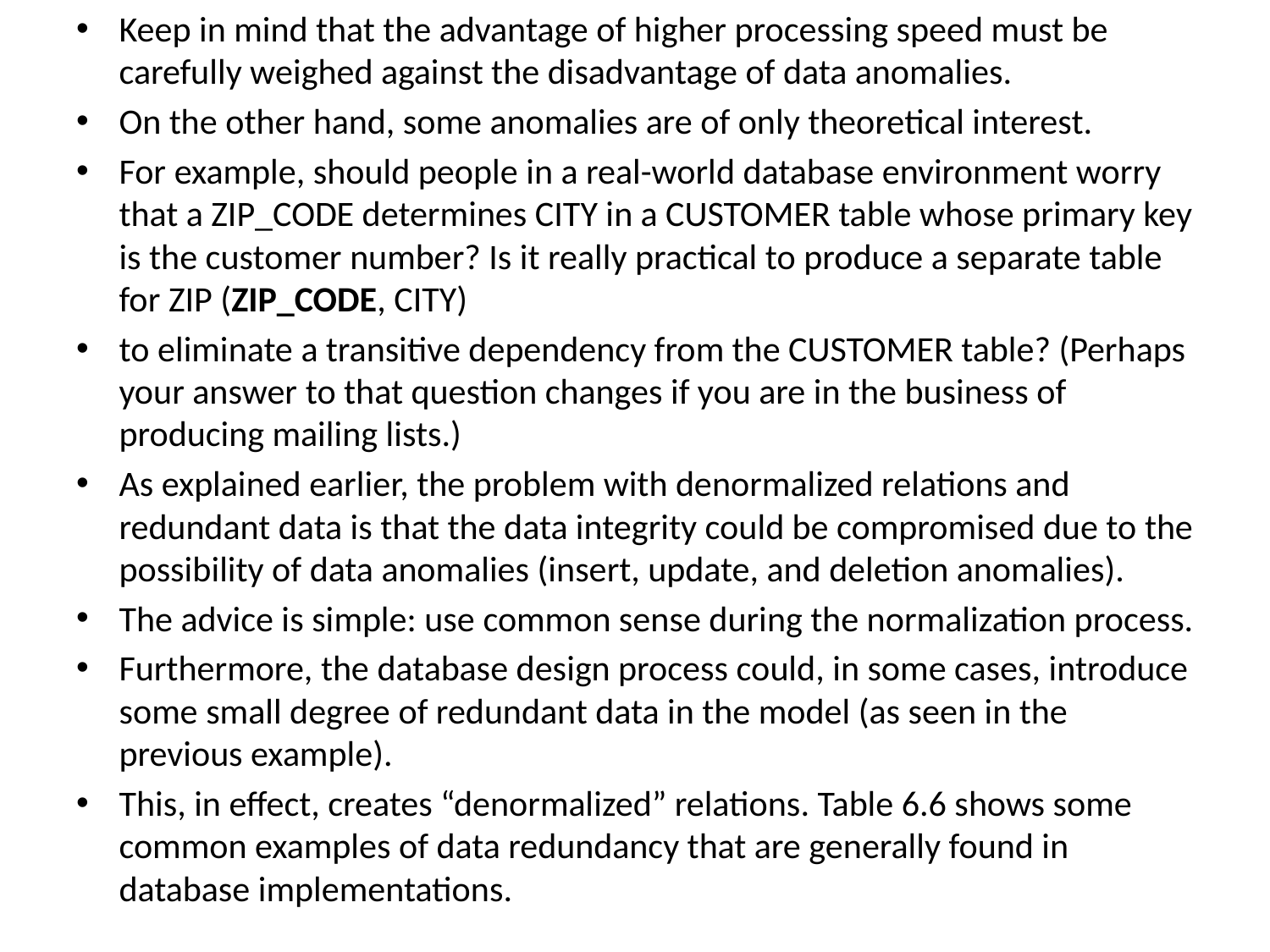

Keep in mind that the advantage of higher processing speed must be carefully weighed against the disadvantage of data anomalies.
On the other hand, some anomalies are of only theoretical interest.
For example, should people in a real-world database environment worry that a ZIP_CODE determines CITY in a CUSTOMER table whose primary key is the customer number? Is it really practical to produce a separate table for ZIP (ZIP_CODE, CITY)
to eliminate a transitive dependency from the CUSTOMER table? (Perhaps your answer to that question changes if you are in the business of producing mailing lists.)
As explained earlier, the problem with denormalized relations and redundant data is that the data integrity could be compromised due to the possibility of data anomalies (insert, update, and deletion anomalies).
The advice is simple: use common sense during the normalization process.
Furthermore, the database design process could, in some cases, introduce some small degree of redundant data in the model (as seen in the previous example).
This, in effect, creates “denormalized” relations. Table 6.6 shows some common examples of data redundancy that are generally found in database implementations.